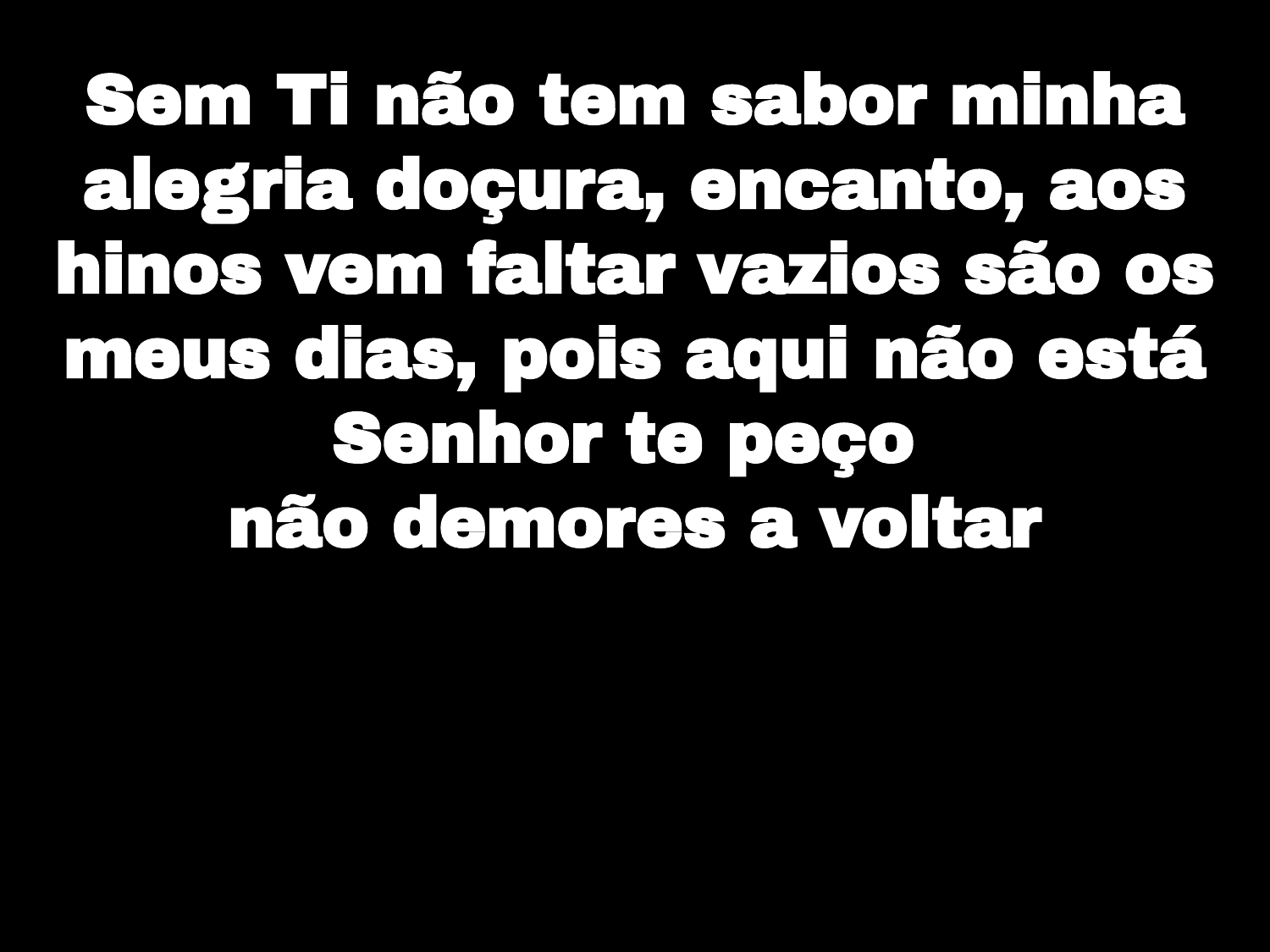

# Sem Ti não tem sabor minha alegria doçura, encanto, aos hinos vem faltar vazios são os meus dias, pois aqui não está Senhor te peço não demores a voltar